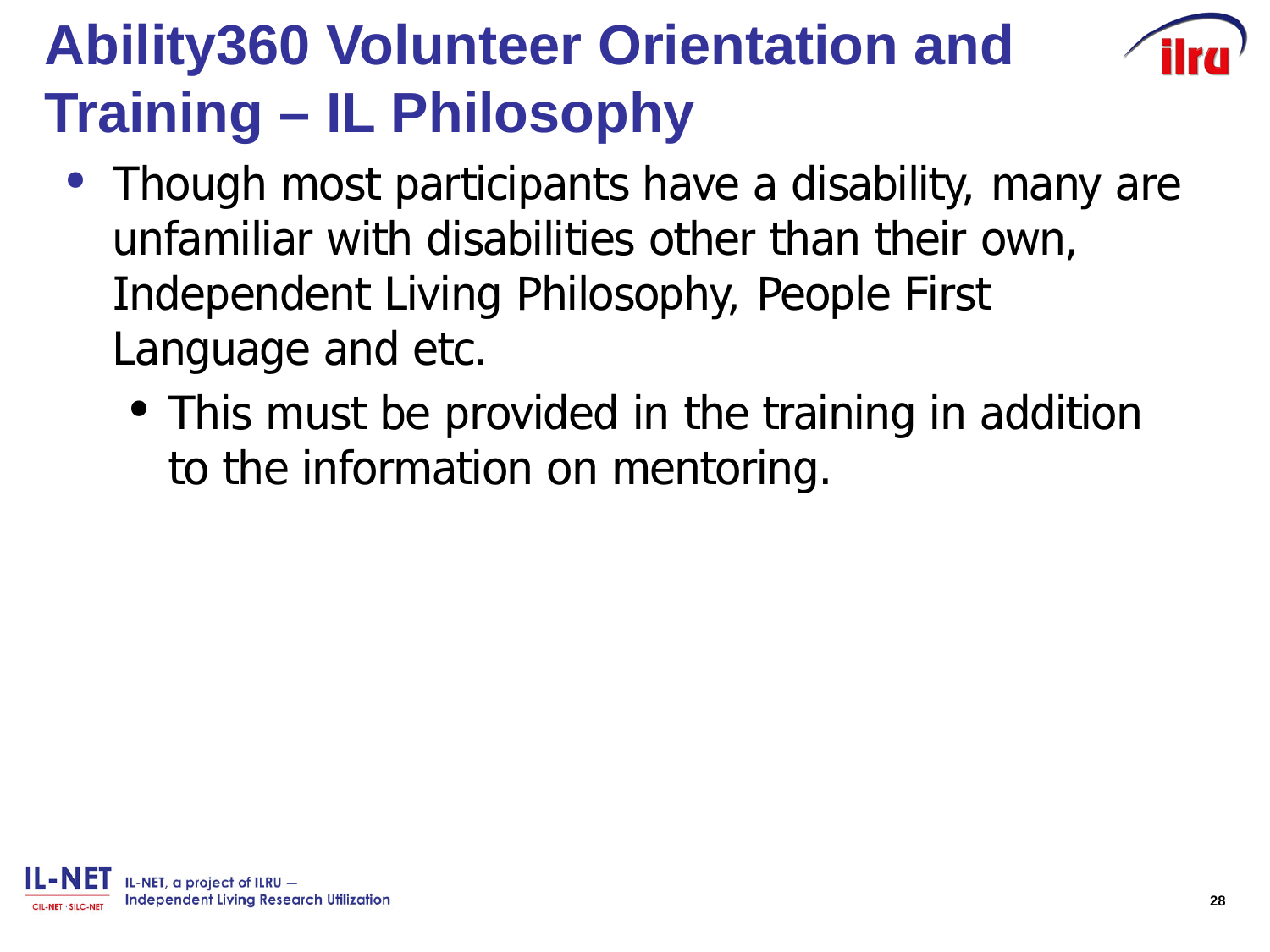

# Ability360 Volunteer Orientation and Training – IL Philosophy
Though most participants have a disability, many are unfamiliar with disabilities other than their own, Independent Living Philosophy, People First Language and etc.
This must be provided in the training in addition to the information on mentoring.